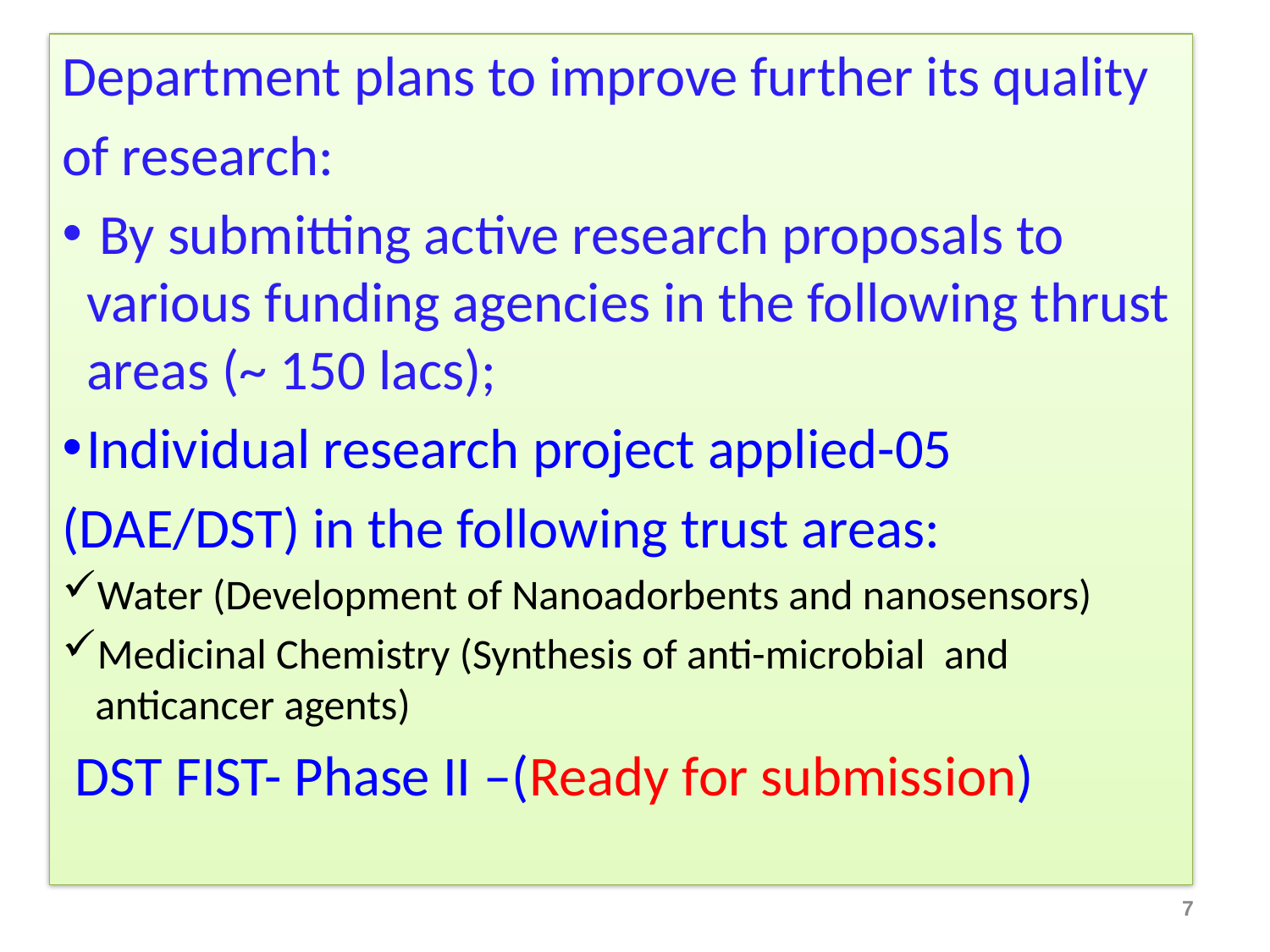

Department plans to improve further its quality
of research:
 By submitting active research proposals to various funding agencies in the following thrust areas (~ 150 lacs);
Individual research project applied-05
(DAE/DST) in the following trust areas:
Water (Development of Nanoadorbents and nanosensors)
Medicinal Chemistry (Synthesis of anti-microbial  and anticancer agents)
 DST FIST- Phase II –(Ready for submission)

7